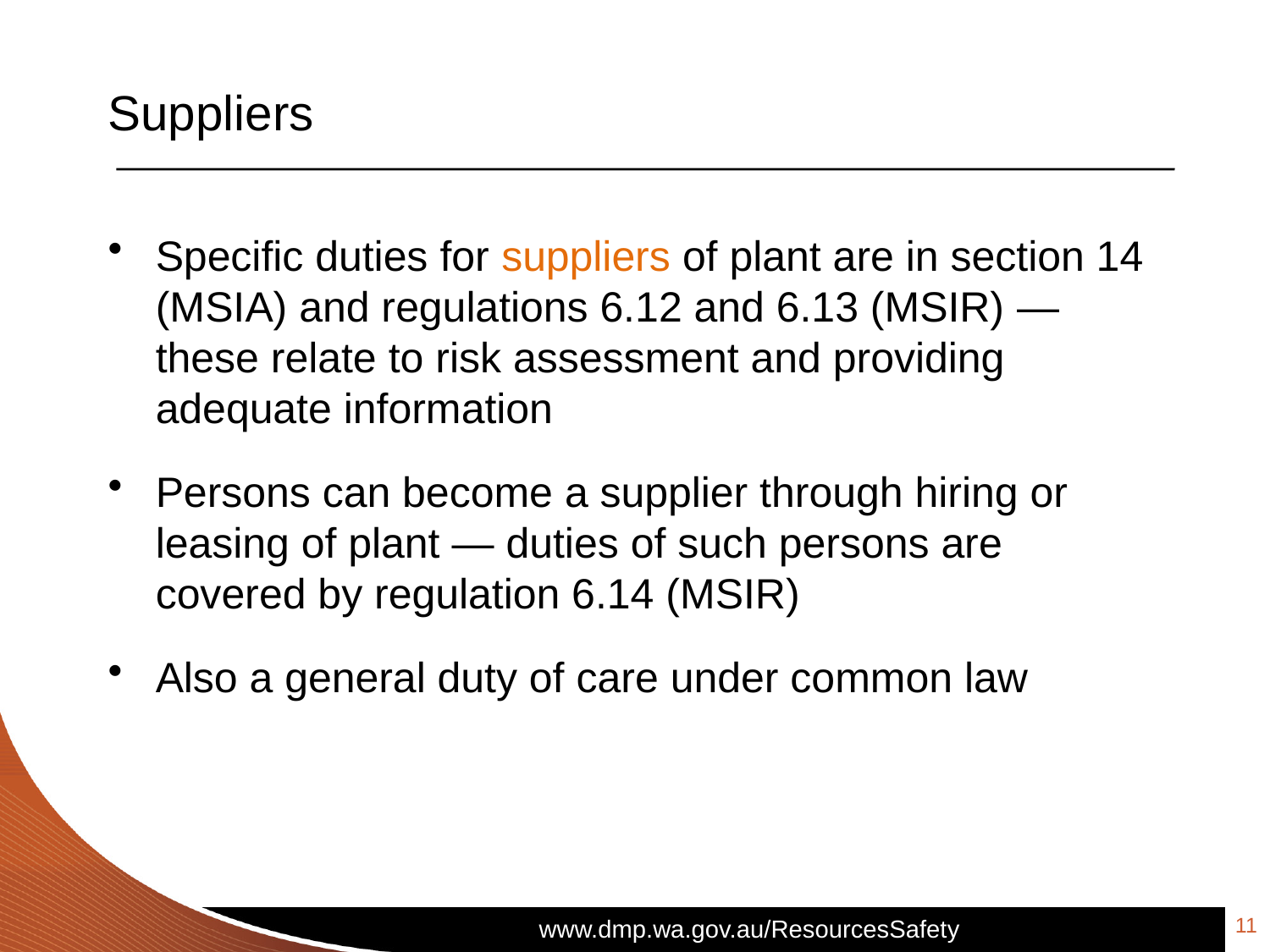

# Suppliers
Specific duties for suppliers of plant are in section 14 (MSIA) and regulations 6.12 and 6.13 (MSIR) ― these relate to risk assessment and providing adequate information

Persons can become a supplier through hiring or leasing of plant ― duties of such persons are covered by regulation 6.14 (MSIR)

Also a general duty of care under common law

11